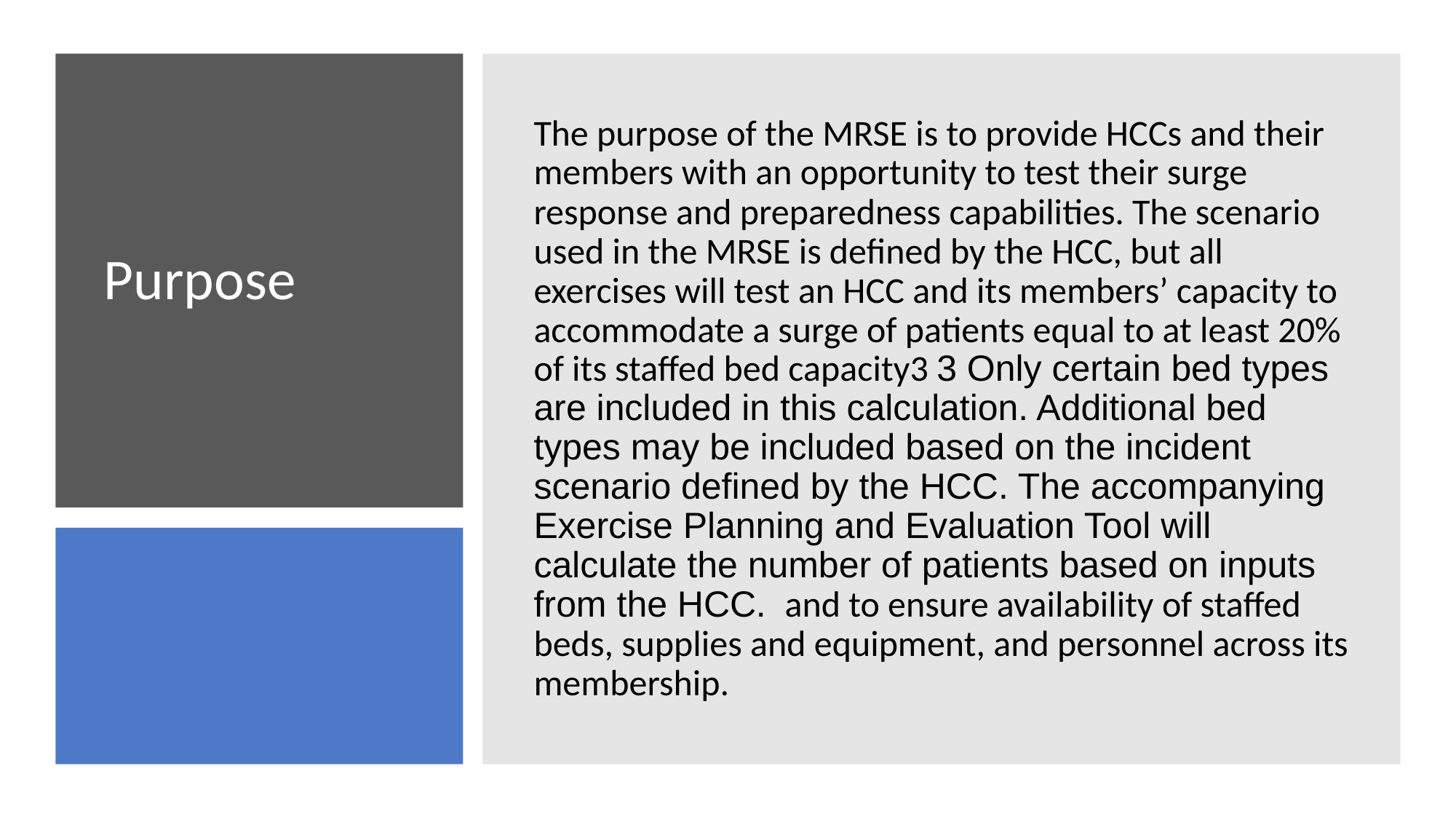

The purpose of the MRSE is to provide HCCs and their members with an opportunity to test their surge response and preparedness capabilities. The scenario used in the MRSE is defined by the HCC, but all exercises will test an HCC and its members’ capacity to accommodate a surge of patients equal to at least 20% of its staffed bed capacity3 3 Only certain bed types are included in this calculation. Additional bed types may be included based on the incident scenario defined by the HCC. The accompanying Exercise Planning and Evaluation Tool will calculate the number of patients based on inputs from the HCC.  and to ensure availability of staffed beds, supplies and equipment, and personnel across its membership.
# Purpose